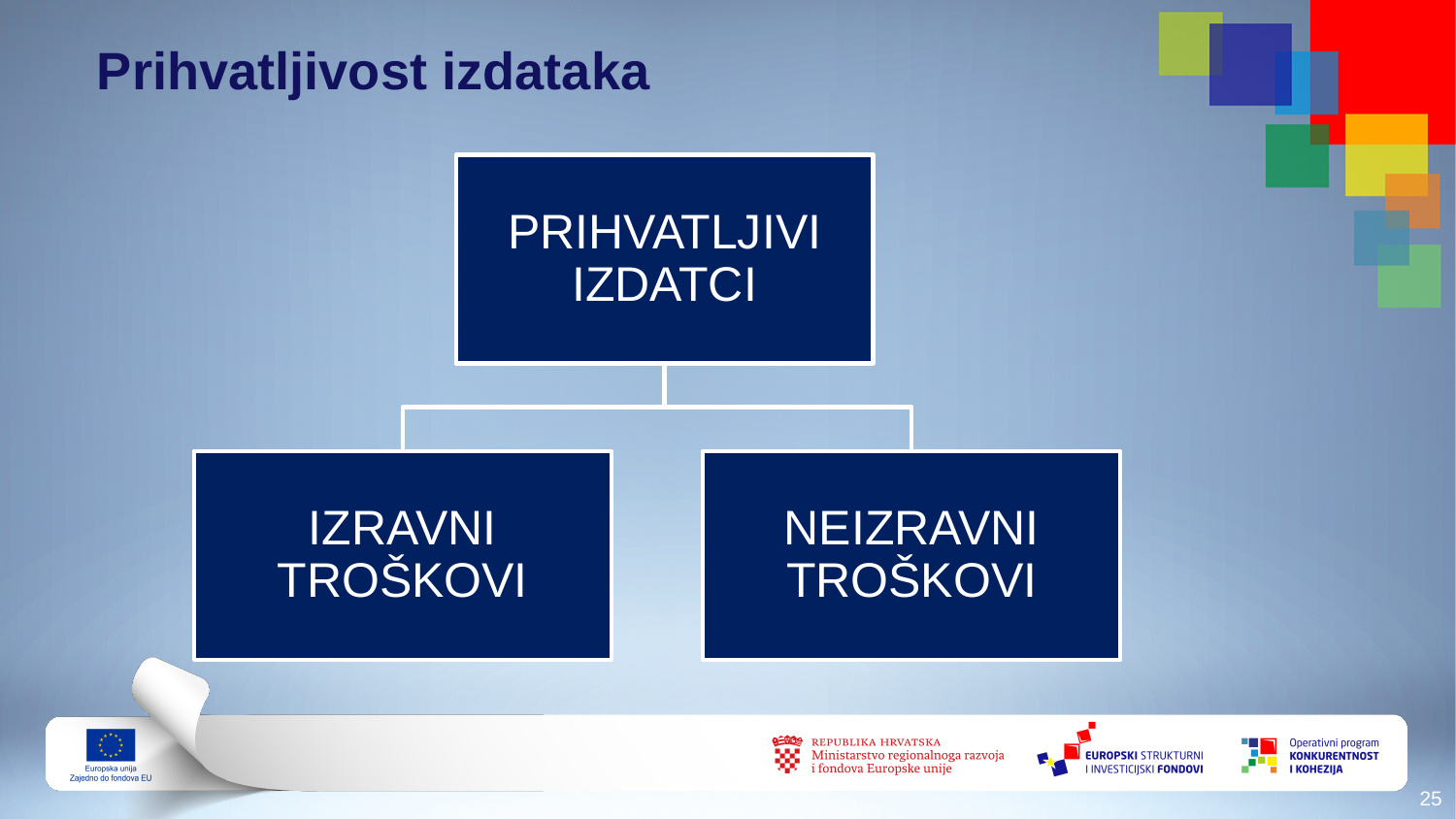

# Prihvatljivost izdataka

PRIHVATLJIVI IZDATCI
IZRAVNI TROŠKOVI
NEIZRAVNI TROŠKOVI
25